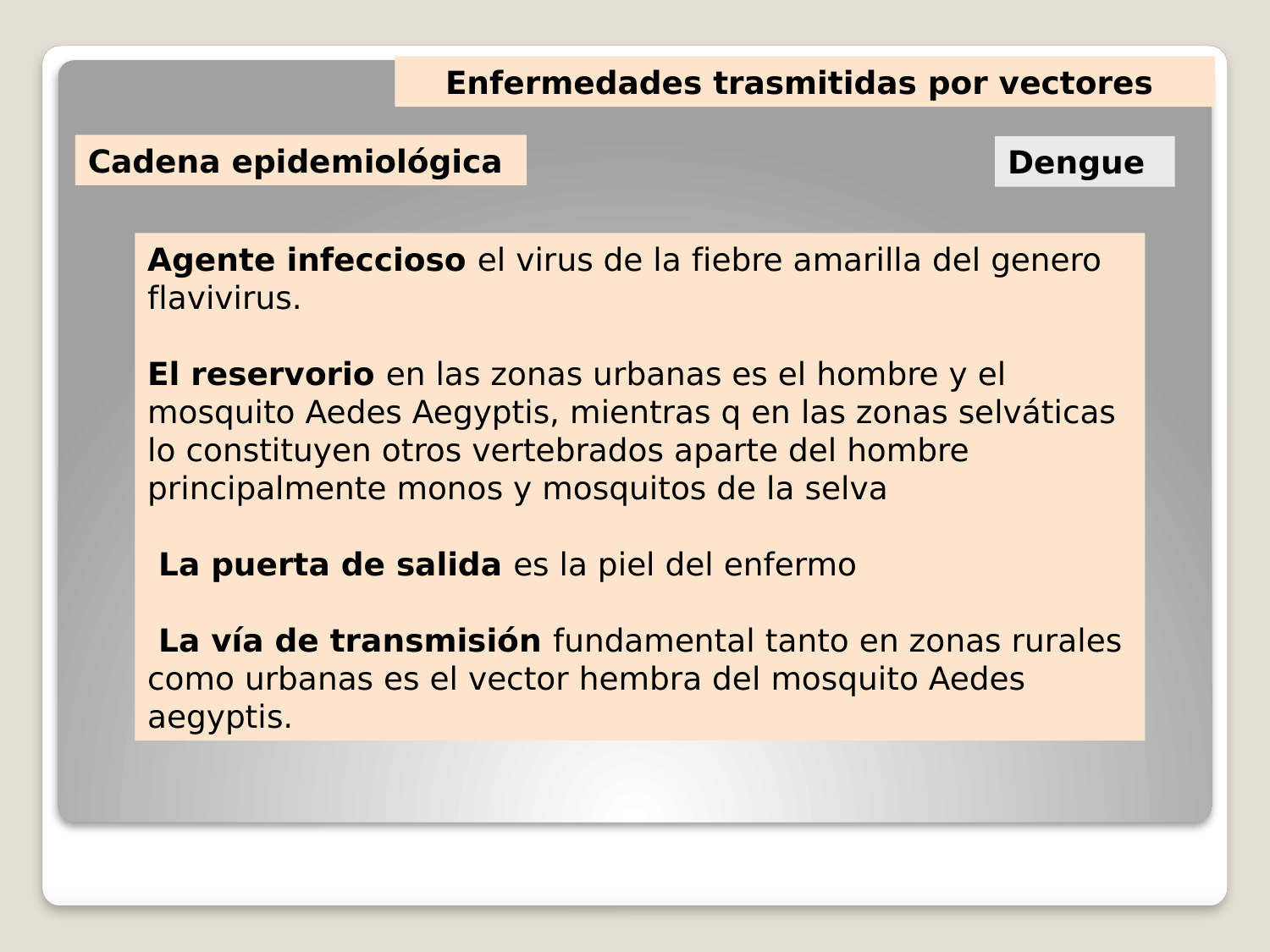

Enfermedades trasmitidas por vectores
Cadena epidemiológica
Dengue
Agente infeccioso el virus de la fiebre amarilla del genero flavivirus.

El reservorio en las zonas urbanas es el hombre y el mosquito Aedes Aegyptis, mientras q en las zonas selváticas lo constituyen otros vertebrados aparte del hombre principalmente monos y mosquitos de la selva

 La puerta de salida es la piel del enfermo

 La vía de transmisión fundamental tanto en zonas rurales como urbanas es el vector hembra del mosquito Aedes aegyptis.